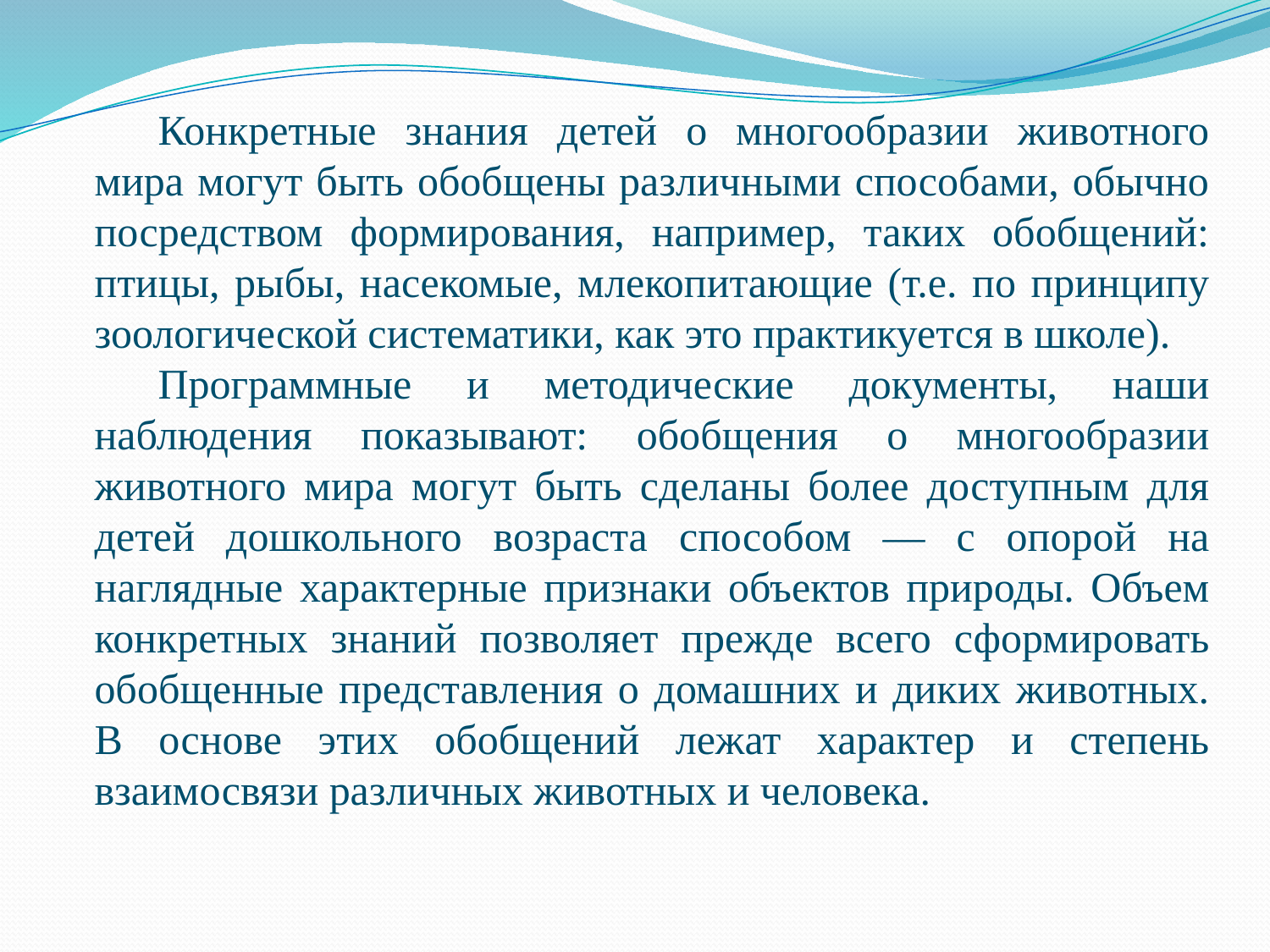

Конкретные знания детей о многообразии животного мира могут быть обобщены различными способами, обычно посредством формирования, например, таких обобщений: птицы, рыбы, насекомые, млекопитающие (т.е. по принципу зоологической систематики, как это практикуется в школе).
Программные и методические документы, наши наблюдения показывают: обобщения о многообразии животного мира могут быть сделаны более доступным для детей дошкольного возраста способом — с опорой на наглядные характерные признаки объектов природы. Объем конкретных знаний позволяет прежде всего сформировать обобщенные представления о домашних и диких животных. В основе этих обобщений лежат характер и степень взаимосвязи различных животных и человека.